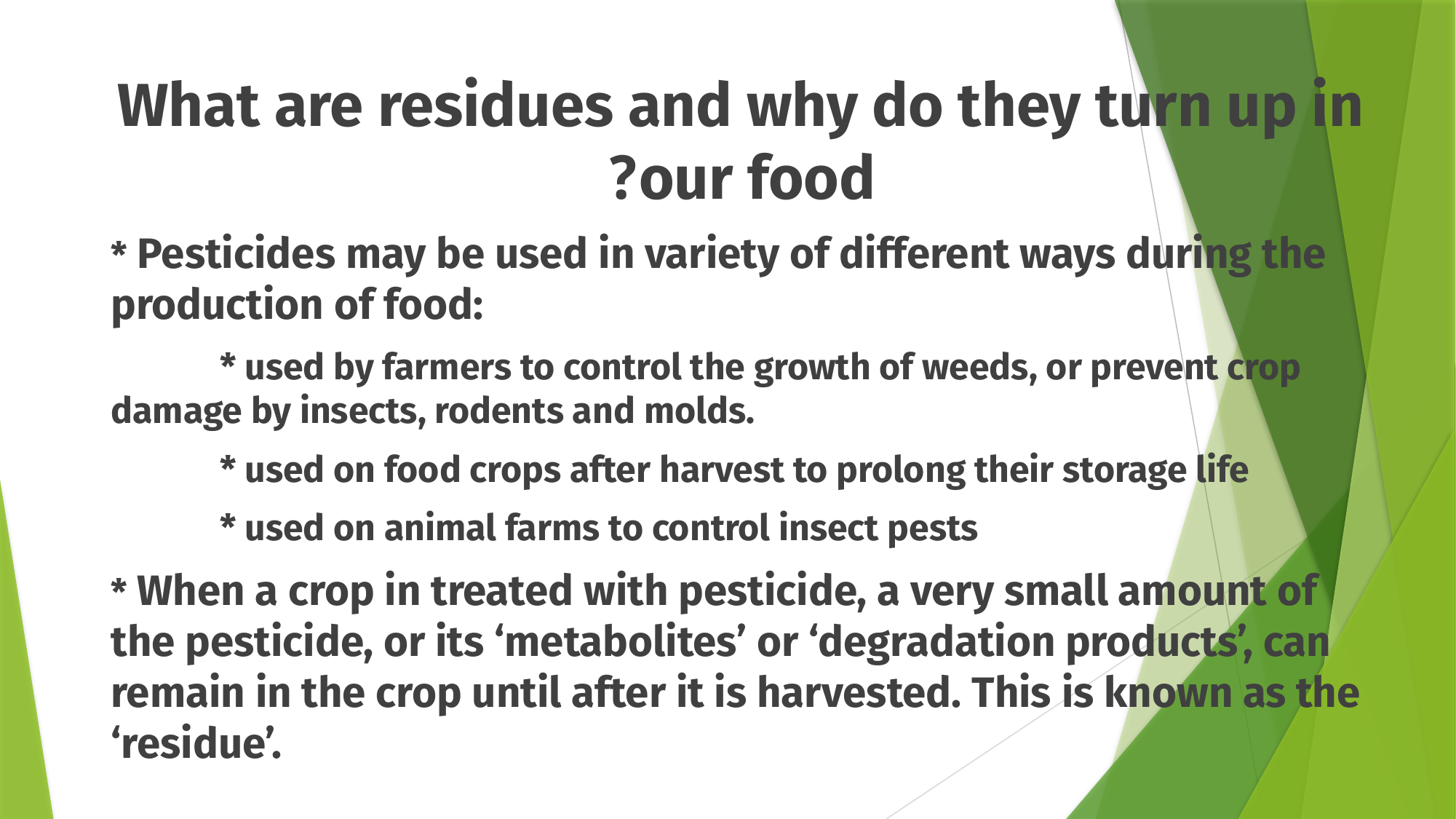

What are residues and why do they turn up in our food?
* Pesticides may be used in variety of different ways during the production of food:
	* used by farmers to control the growth of weeds, or prevent crop damage by insects, rodents and molds.
	* used on food crops after harvest to prolong their storage life
	* used on animal farms to control insect pests
* When a crop in treated with pesticide, a very small amount of the pesticide, or its ‘metabolites’ or ‘degradation products’, can remain in the crop until after it is harvested. This is known as the ‘residue’.